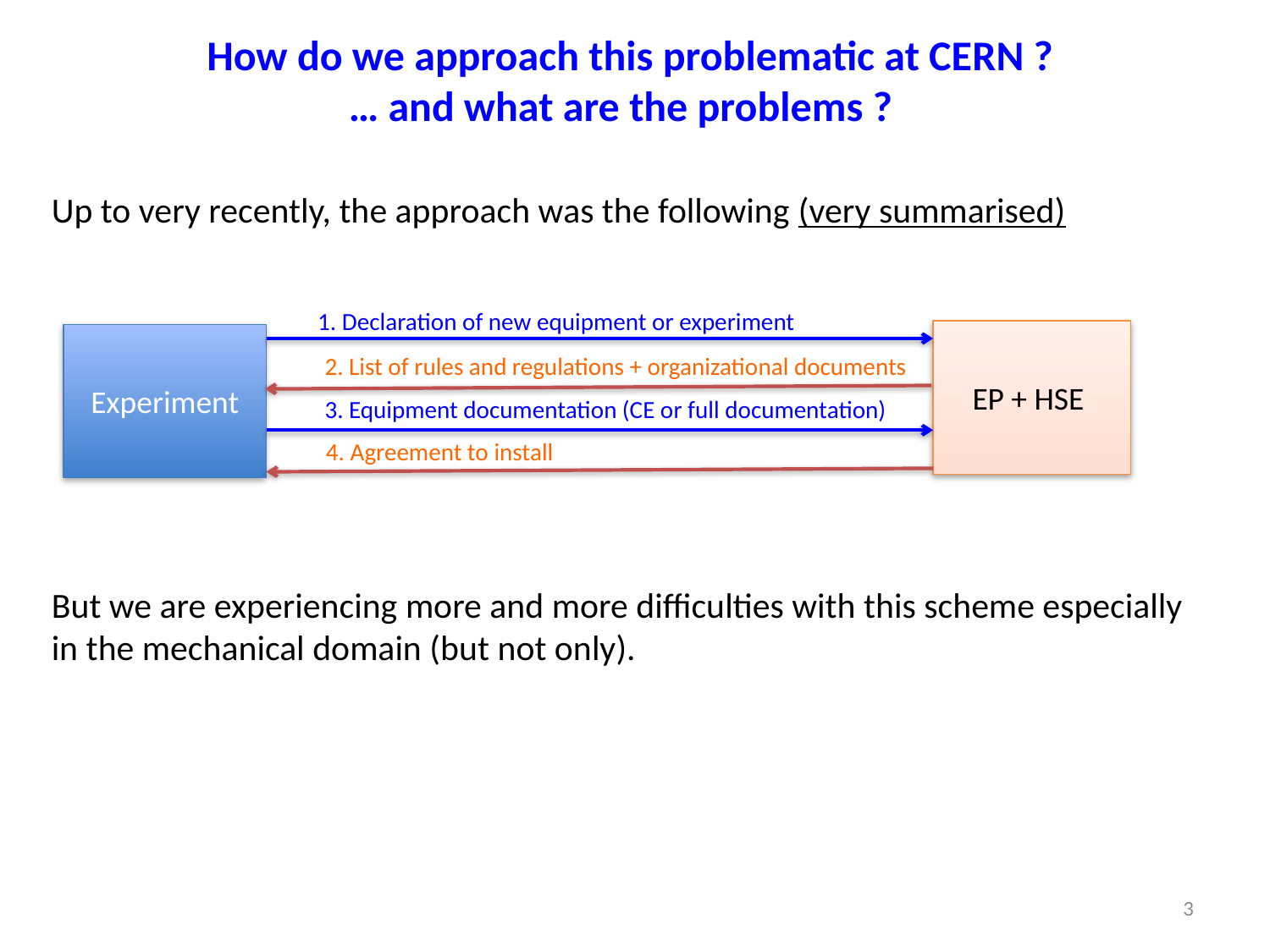

# How do we approach this problematic at CERN ? … and what are the problems ?
Up to very recently, the approach was the following (very summarised)

But we are experiencing more and more difficulties with this scheme especially in the mechanical domain (but not only).

1. Declaration of new equipment or experiment
EP + HSE
Experiment
2. List of rules and regulations + organizational documents
3. Equipment documentation (CE or full documentation)
4. Agreement to install
3